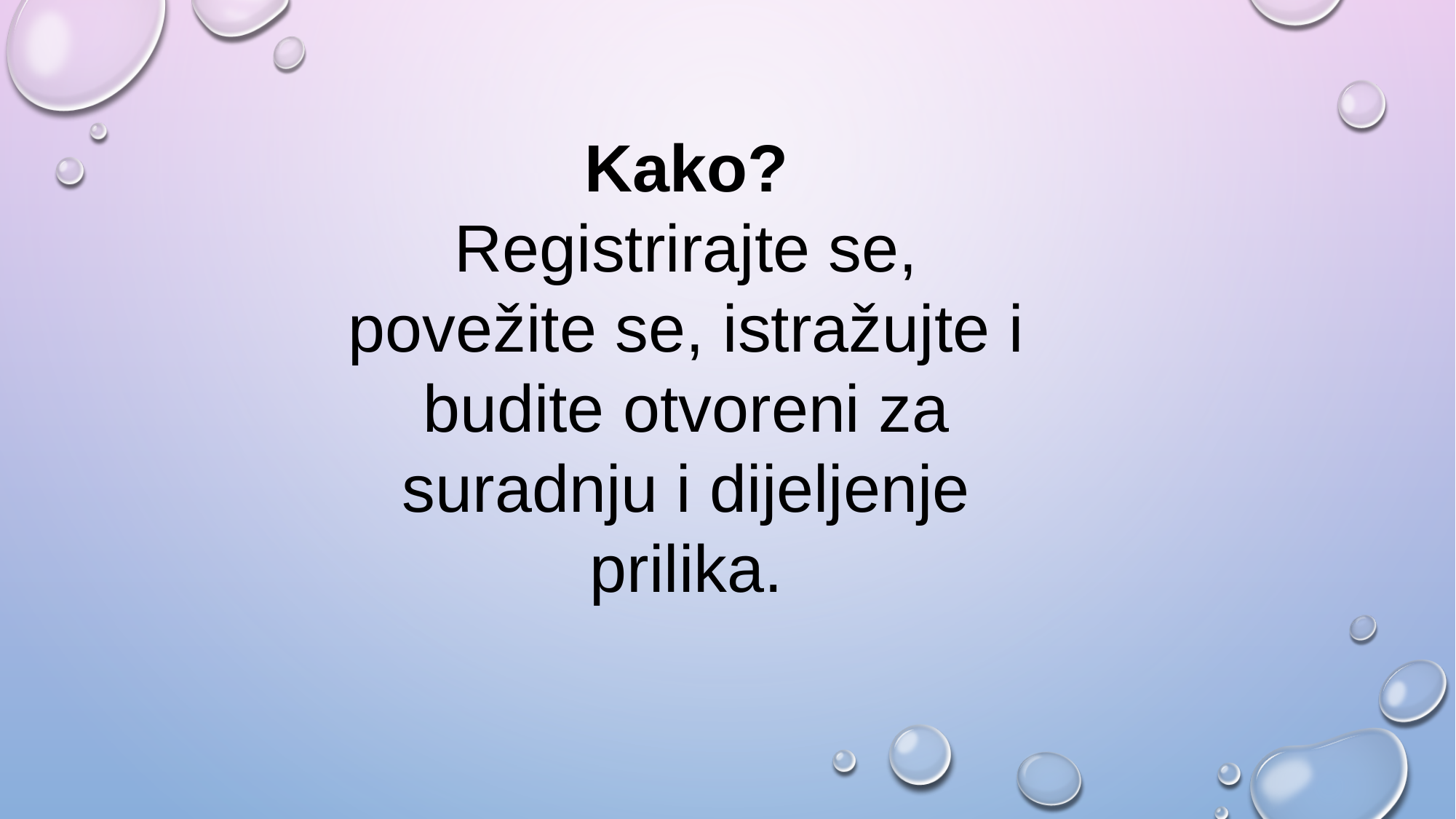

Kako?
Registrirajte se, povežite se, istražujte i budite otvoreni za suradnju i dijeljenje prilika.